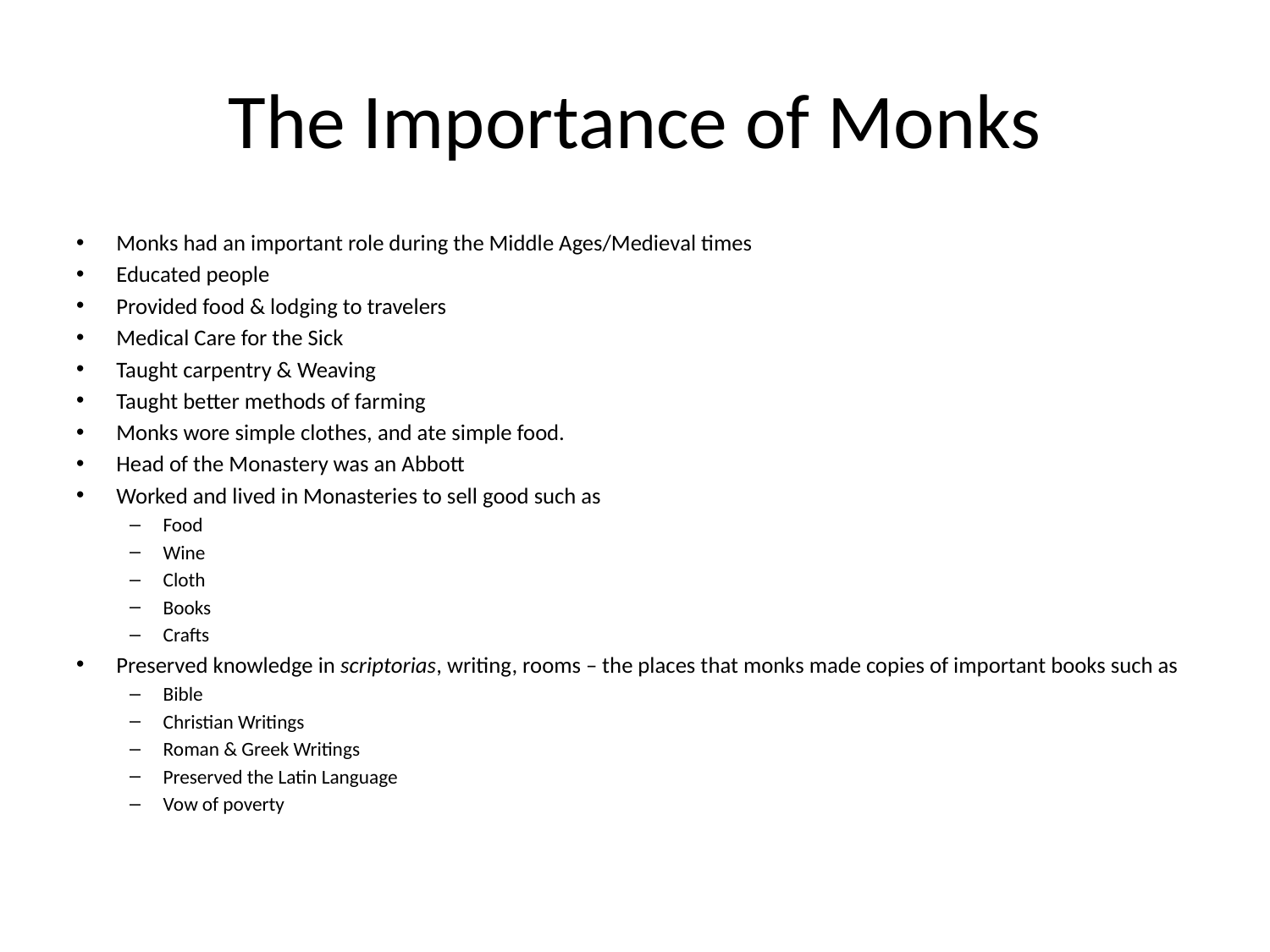

# The Importance of Monks
Monks had an important role during the Middle Ages/Medieval times
Educated people
Provided food & lodging to travelers
Medical Care for the Sick
Taught carpentry & Weaving
Taught better methods of farming
Monks wore simple clothes, and ate simple food.
Head of the Monastery was an Abbott
Worked and lived in Monasteries to sell good such as
Food
Wine
Cloth
Books
Crafts
Preserved knowledge in scriptorias, writing, rooms – the places that monks made copies of important books such as
Bible
Christian Writings
Roman & Greek Writings
Preserved the Latin Language
Vow of poverty